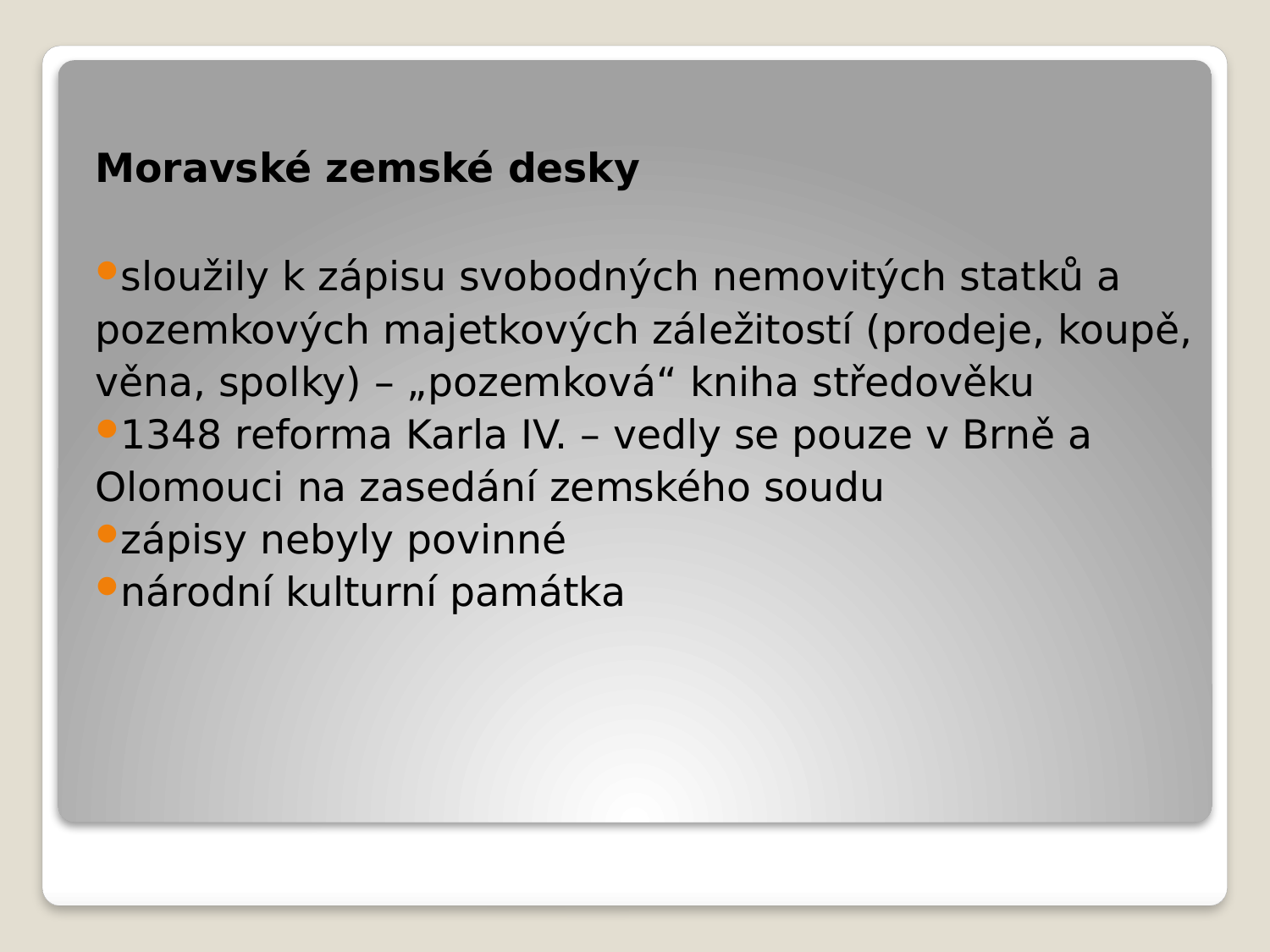

Moravské zemské desky

sloužily k zápisu svobodných nemovitých statků a pozemkových majetkových záležitostí (prodeje, koupě, věna, spolky) – „pozemková“ kniha středověku
1348 reforma Karla IV. – vedly se pouze v Brně a Olomouci na zasedání zemského soudu
zápisy nebyly povinné
národní kulturní památka

#